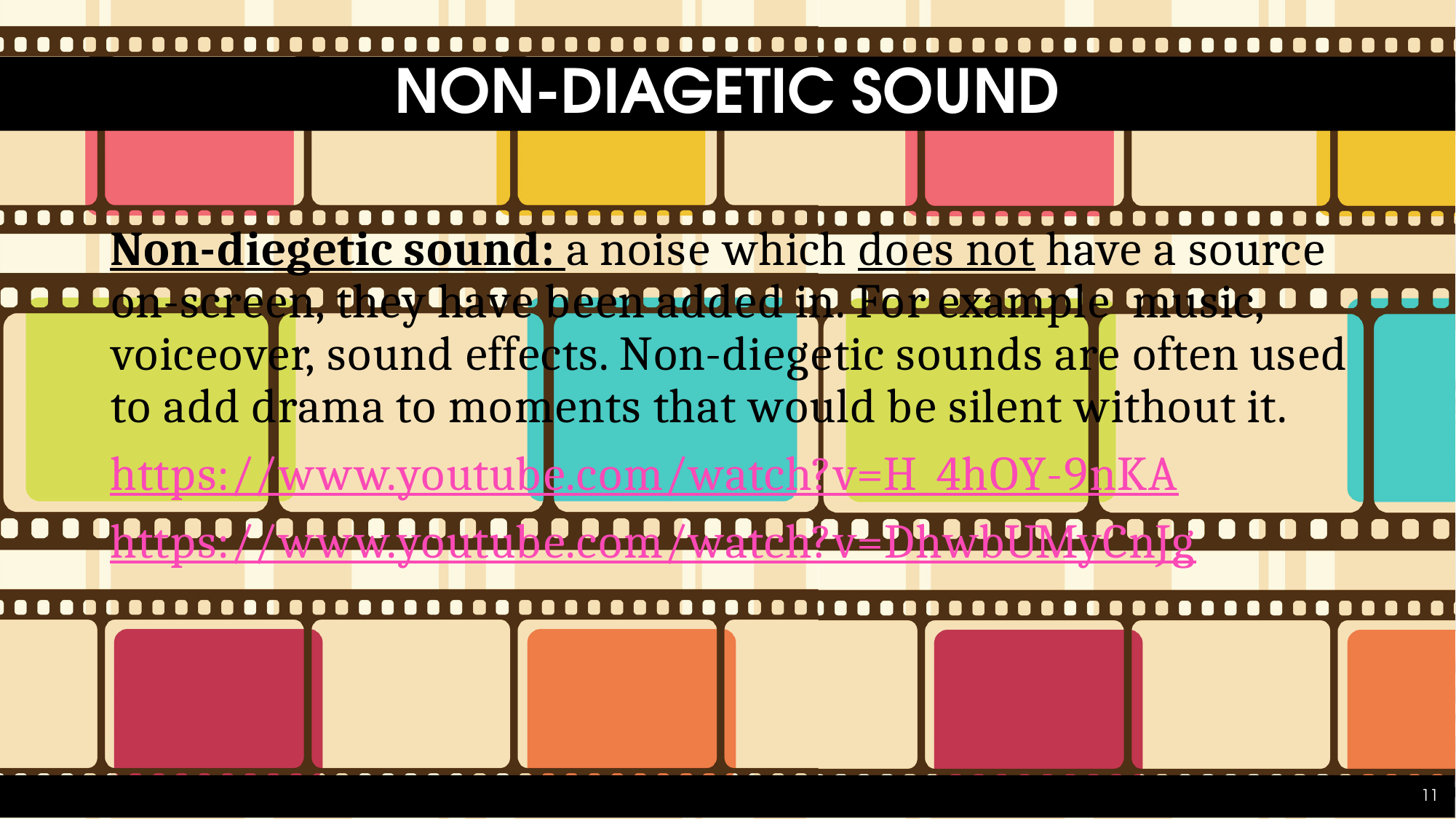

# Non-Diagetic sound
Non-diegetic sound: a noise which does not have a source on-screen, they have been added in. For example  music, voiceover, sound effects. Non-diegetic sounds are often used to add drama to moments that would be silent without it.
https://www.youtube.com/watch?v=H_4hOY-9nKA
https://www.youtube.com/watch?v=DhwbUMyCnJg